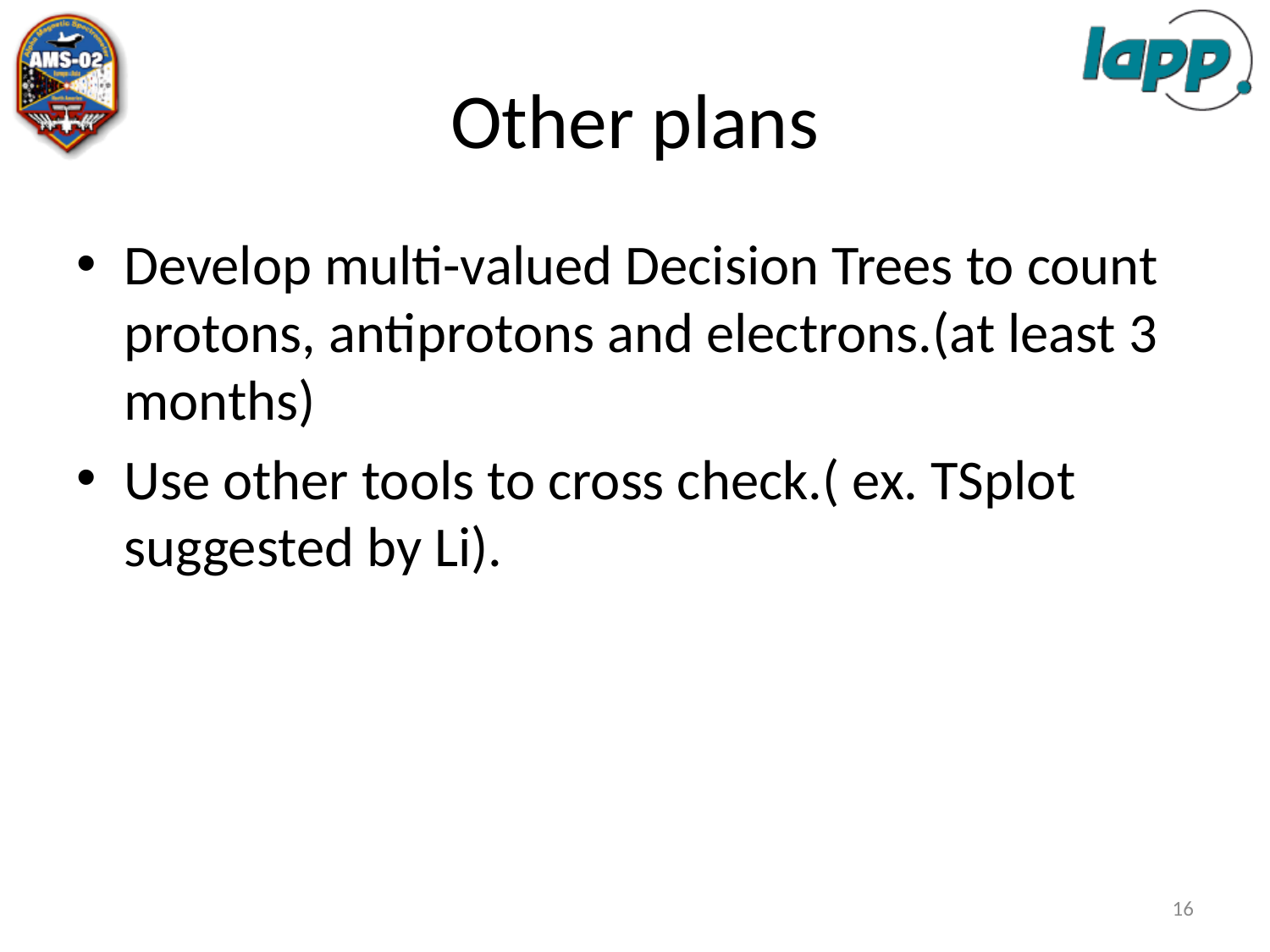

# Other plans
Develop multi-valued Decision Trees to count protons, antiprotons and electrons.(at least 3 months)
Use other tools to cross check.( ex. TSplot suggested by Li).
16